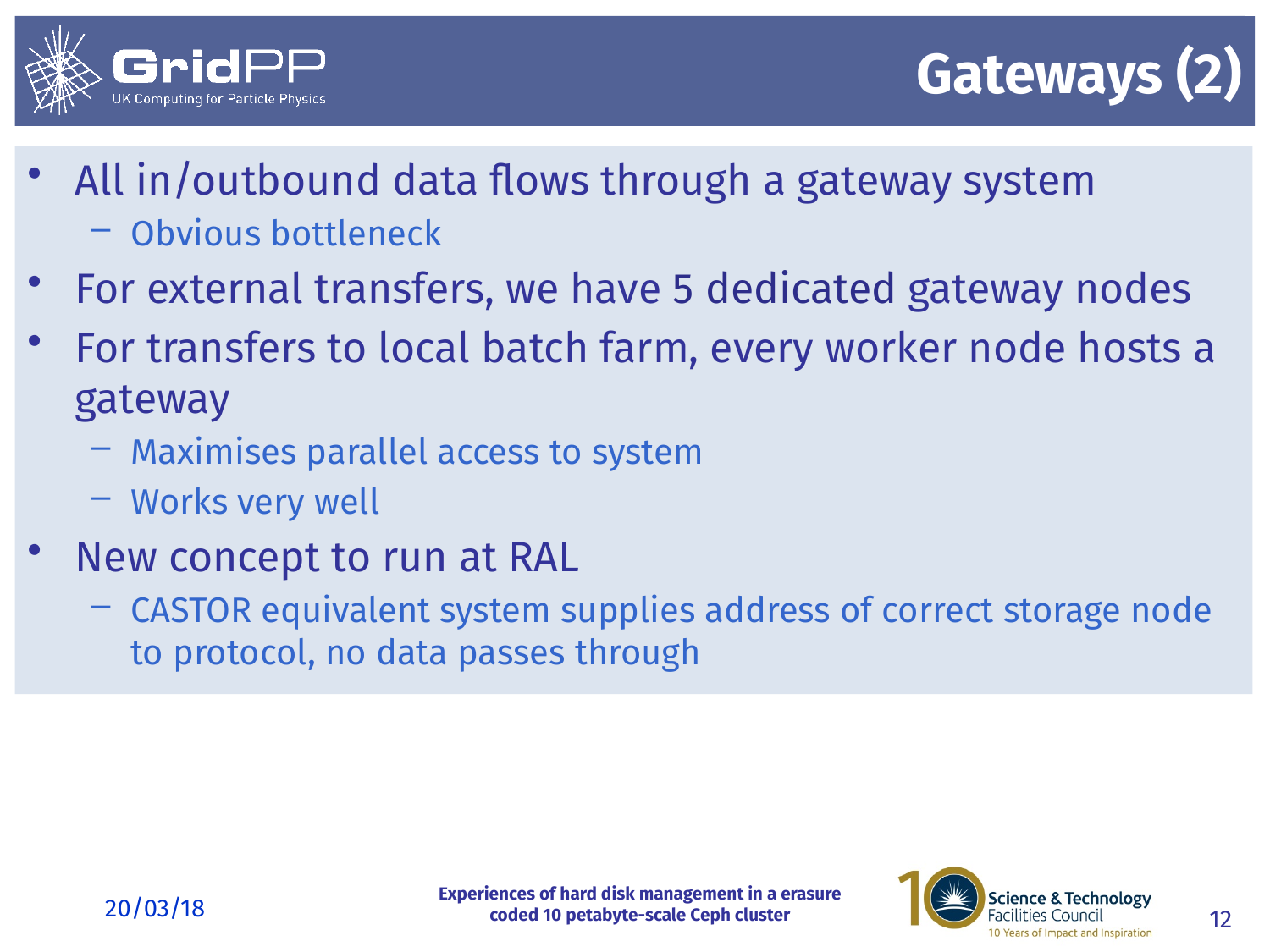

# Gateways (2)
All in/outbound data flows through a gateway system
Obvious bottleneck
For external transfers, we have 5 dedicated gateway nodes
For transfers to local batch farm, every worker node hosts a gateway
Maximises parallel access to system
Works very well
New concept to run at RAL
CASTOR equivalent system supplies address of correct storage node to protocol, no data passes through
20/03/18
12